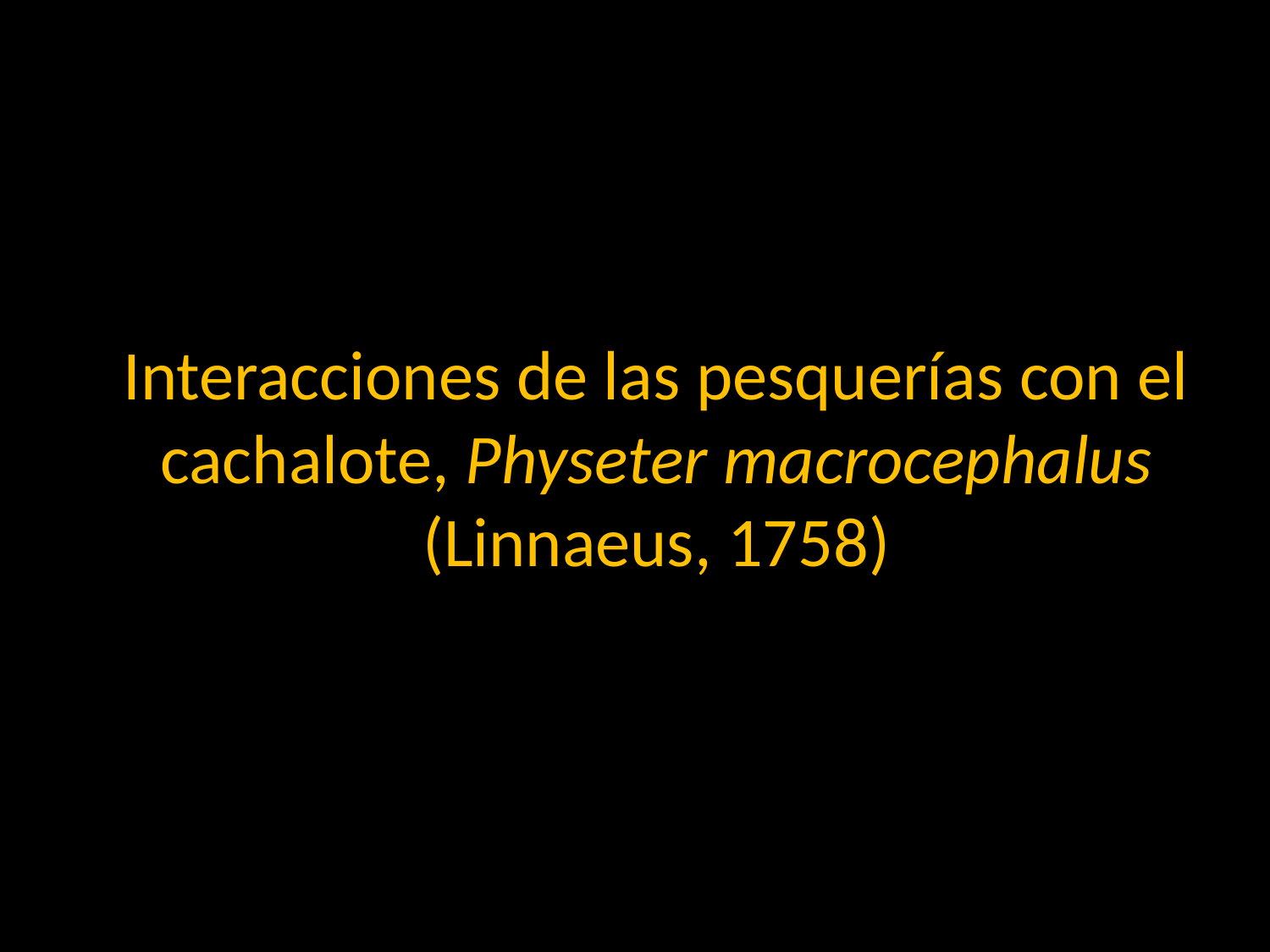

# Interacciones de las pesquerías con el cachalote, Physeter macrocephalus (Linnaeus, 1758)